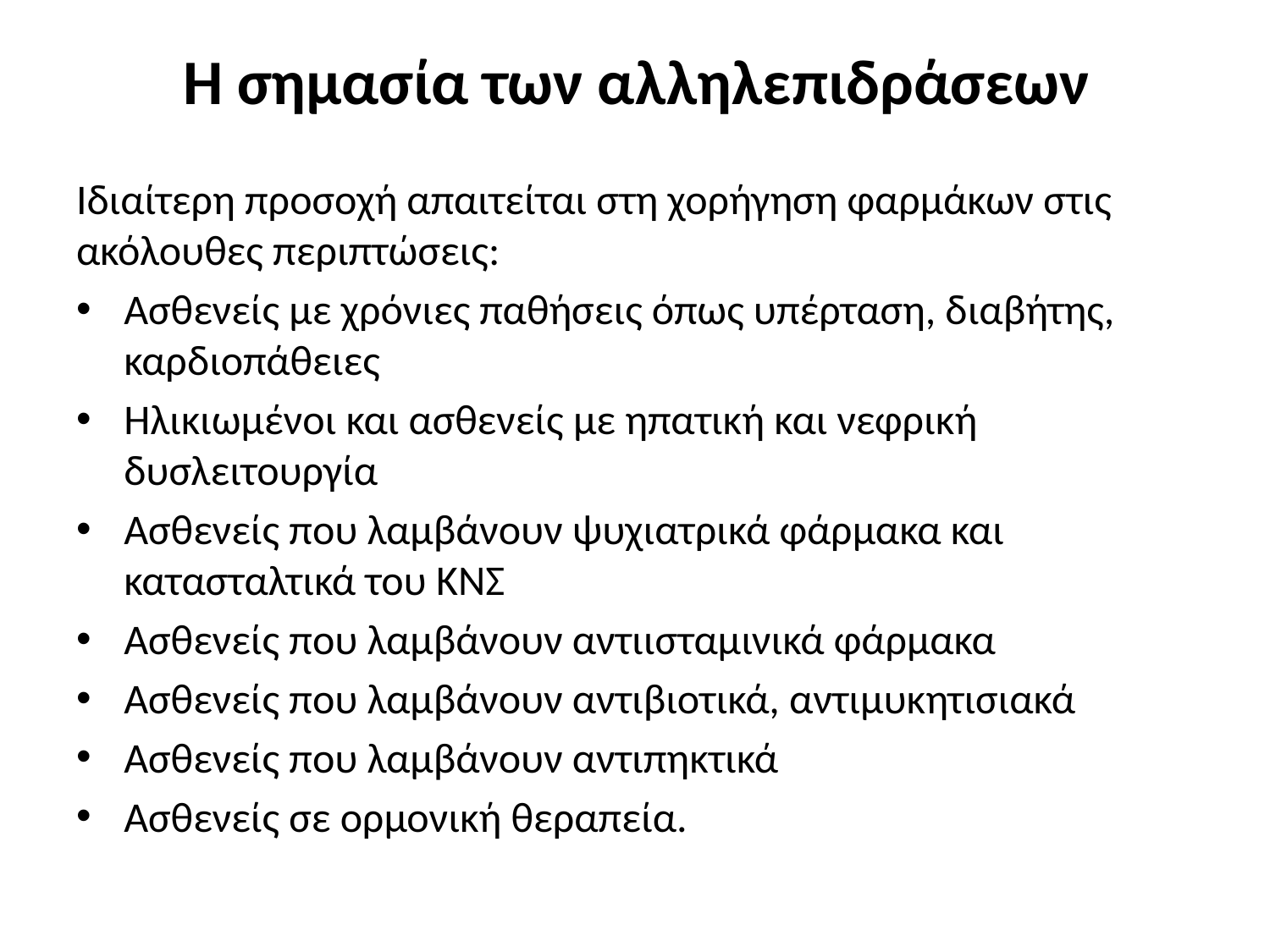

# Η σημασία των αλληλεπιδράσεων
Ιδιαίτερη προσοχή απαιτείται στη χορήγηση φαρμάκων στις ακόλουθες περιπτώσεις:
Ασθενείς με χρόνιες παθήσεις όπως υπέρταση, διαβήτης, καρδιοπάθειες
Ηλικιωμένοι και ασθενείς με ηπατική και νεφρική δυσλειτουργία
Ασθενείς που λαμβάνουν ψυχιατρικά φάρμακα και κατασταλτικά του ΚΝΣ
Ασθενείς που λαμβάνουν αντιισταμινικά φάρμακα
Ασθενείς που λαμβάνουν αντιβιοτικά, αντιμυκητισιακά
Ασθενείς που λαμβάνουν αντιπηκτικά
Ασθενείς σε ορμονική θεραπεία.